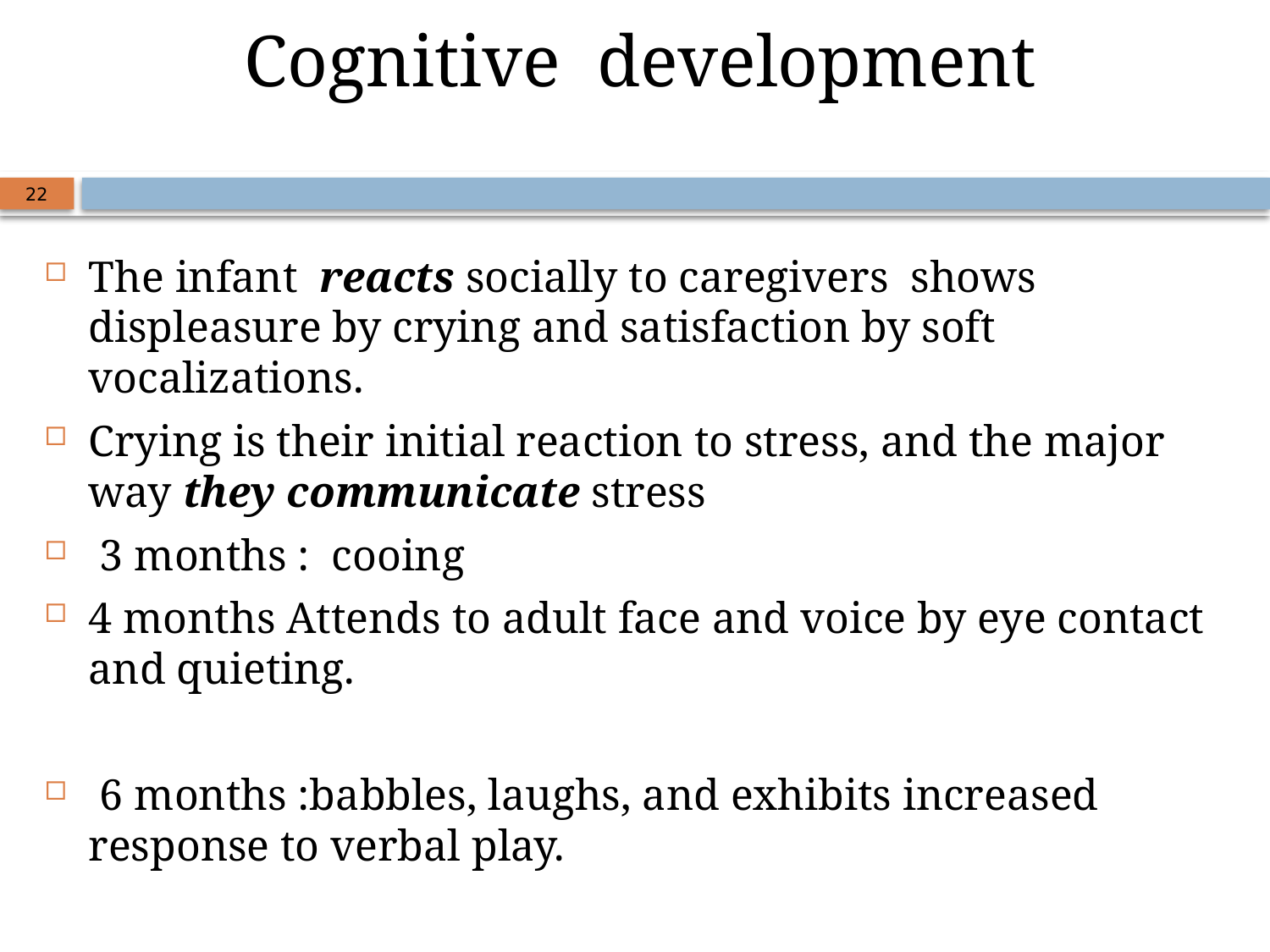

Cognitive  development
22
The infant  reacts socially to caregivers  shows  displeasure by crying and satisfaction by soft vocalizations.
Crying is their initial reaction to stress, and the major way they communicate stress
 3 months :  cooing
4 months Attends to adult face and voice by eye contact and quieting.

 6 months :babbles, laughs, and exhibits increased response to verbal play.